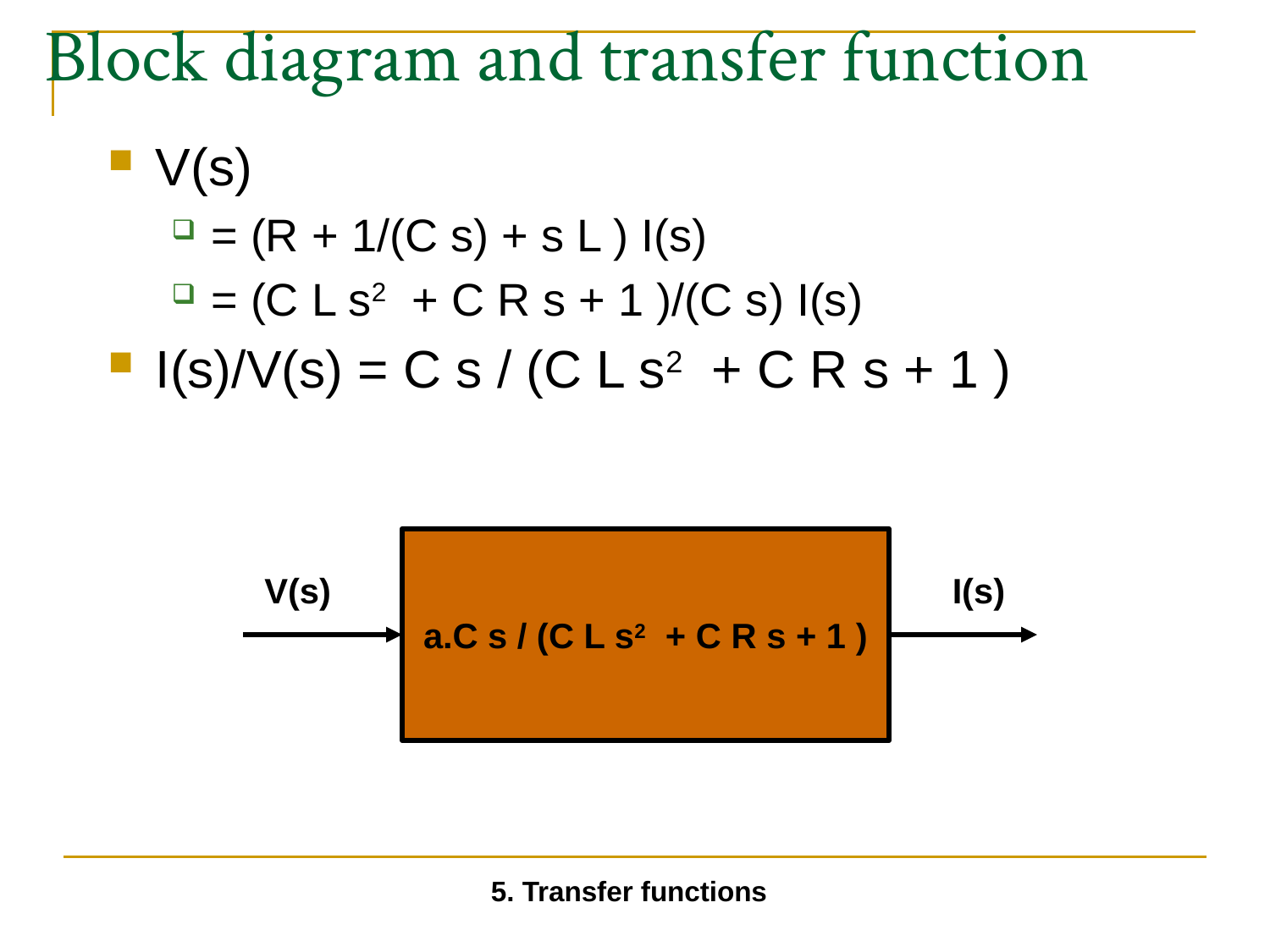

# Block diagram and transfer function
V(s)
= (R + 1/(C s) + s L ) I(s)
= (C L s2  + C R s + 1 )/(C s) I(s)
I(s)/V(s) = C s / (C L s2  + C R s + 1 )
C s / (C L s2  + C R s + 1 )
V(s)
I(s)
5. Transfer functions